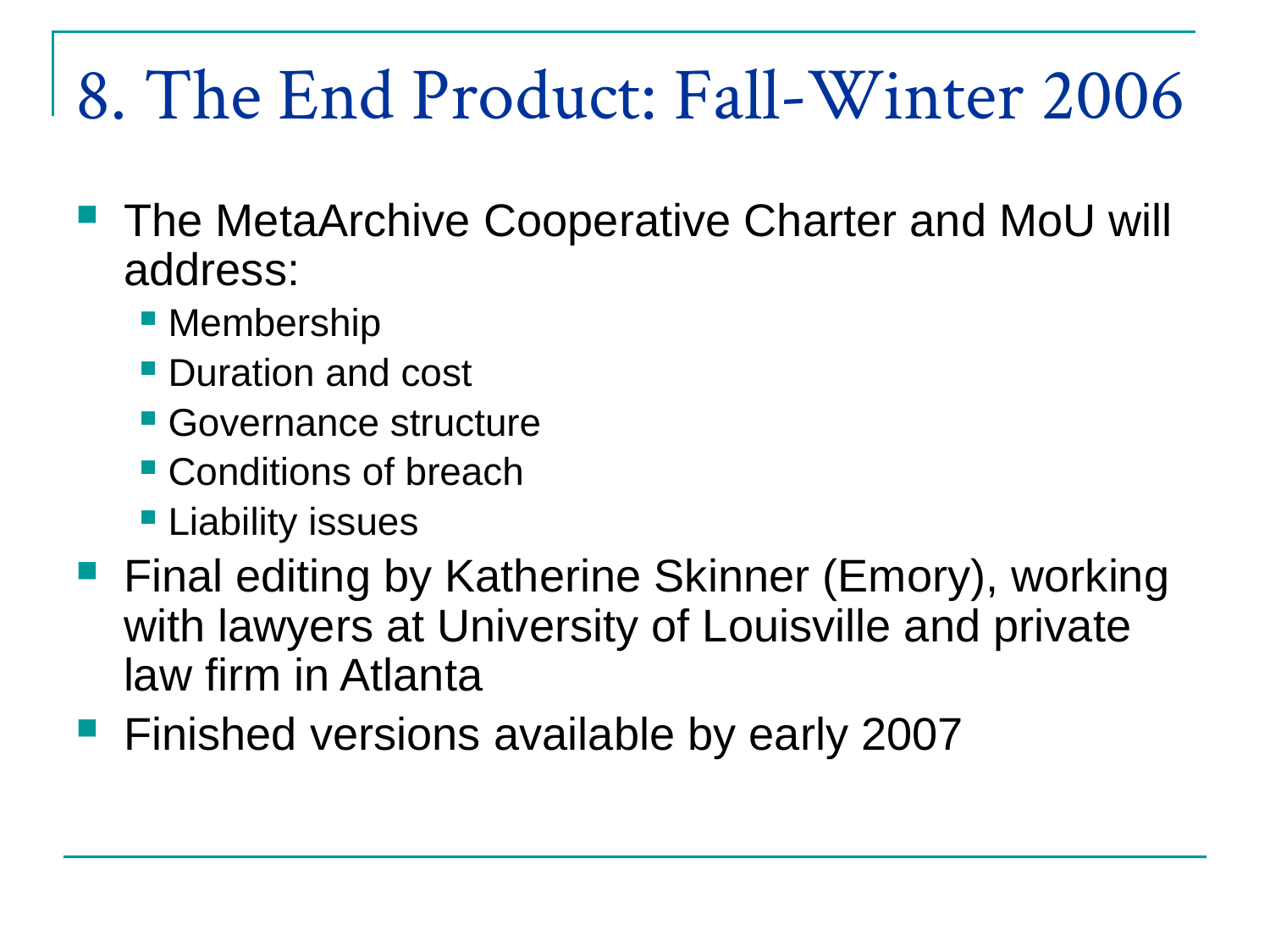

# 8. The End Product: Fall-Winter 2006
The MetaArchive Cooperative Charter and MoU will address:
 Membership
 Duration and cost
 Governance structure
 Conditions of breach
 Liability issues
Final editing by Katherine Skinner (Emory), working with lawyers at University of Louisville and private law firm in Atlanta
Finished versions available by early 2007